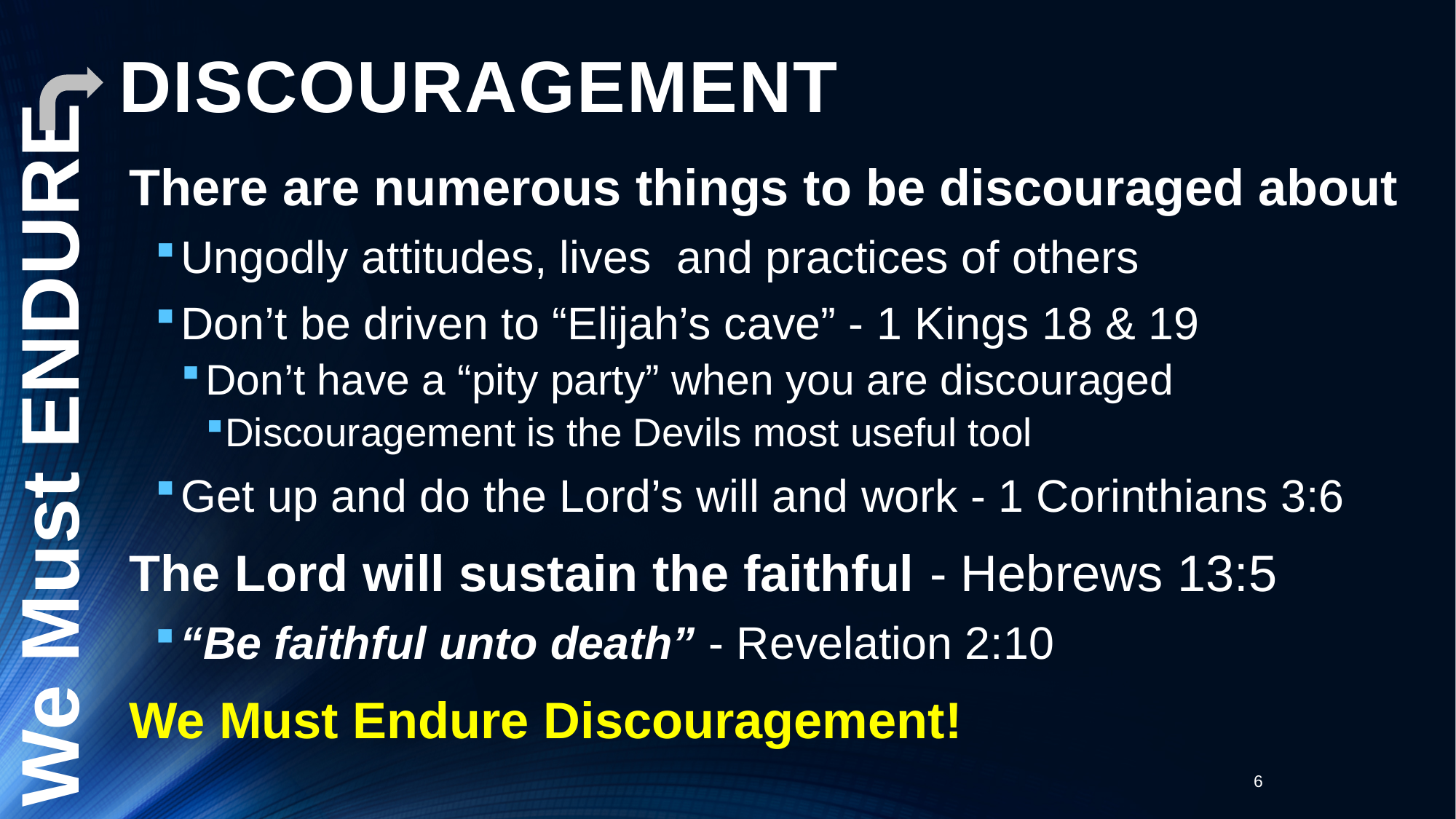

# DISCOURAGEMENT

There are numerous things to be discouraged about
Ungodly attitudes, lives  and practices of others
Don’t be driven to “Elijah’s cave” - 1 Kings 18 & 19
Don’t have a “pity party” when you are discouraged
Discouragement is the Devils most useful tool
Get up and do the Lord’s will and work - 1 Corinthians 3:6
The Lord will sustain the faithful - Hebrews 13:5
“Be faithful unto death” - Revelation 2:10
We Must Endure Discouragement!

We Must ENDURE
6